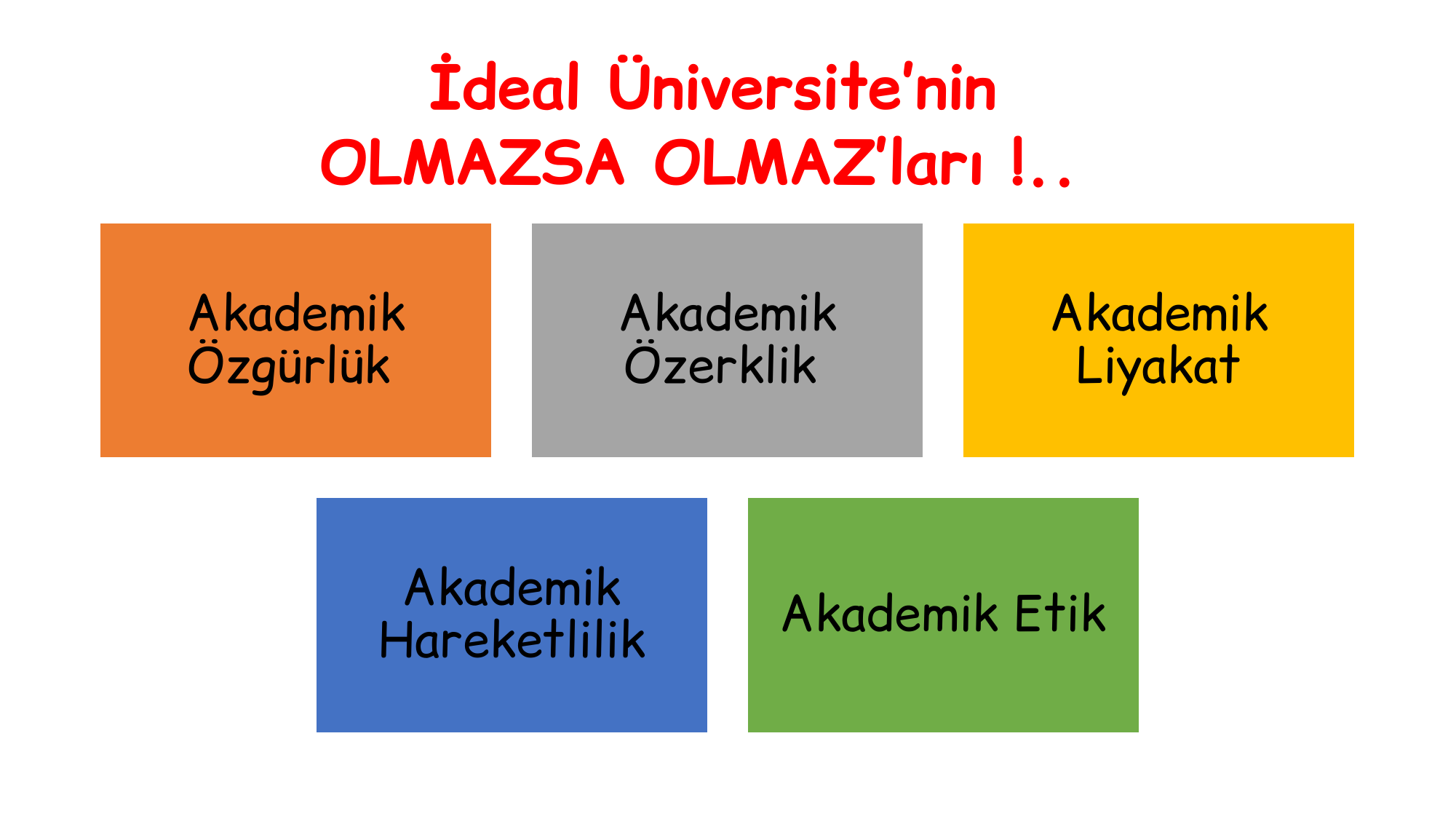

İdeal Üniversite’nin
 	OLMAZSA OLMAZ’ları !..
Akademik Özgürlük
Akademik Özerklik
Akademik Liyakat
Akademik Hareketlilik
Akademik Etik